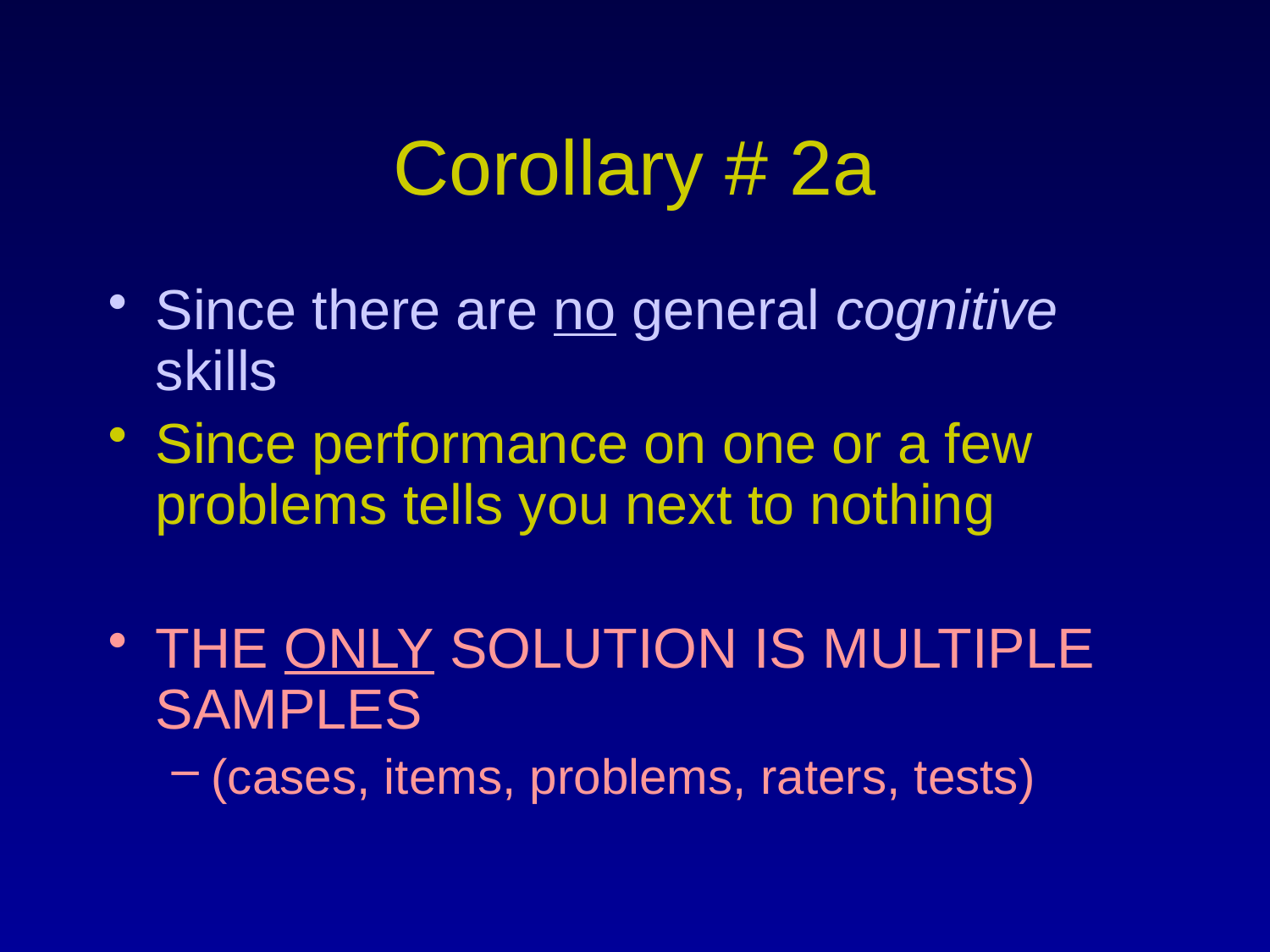

# Corollary # 2a
Since there are no general cognitive skills
Since performance on one or a few problems tells you next to nothing

THE ONLY SOLUTION IS MULTIPLE SAMPLES
(cases, items, problems, raters, tests)